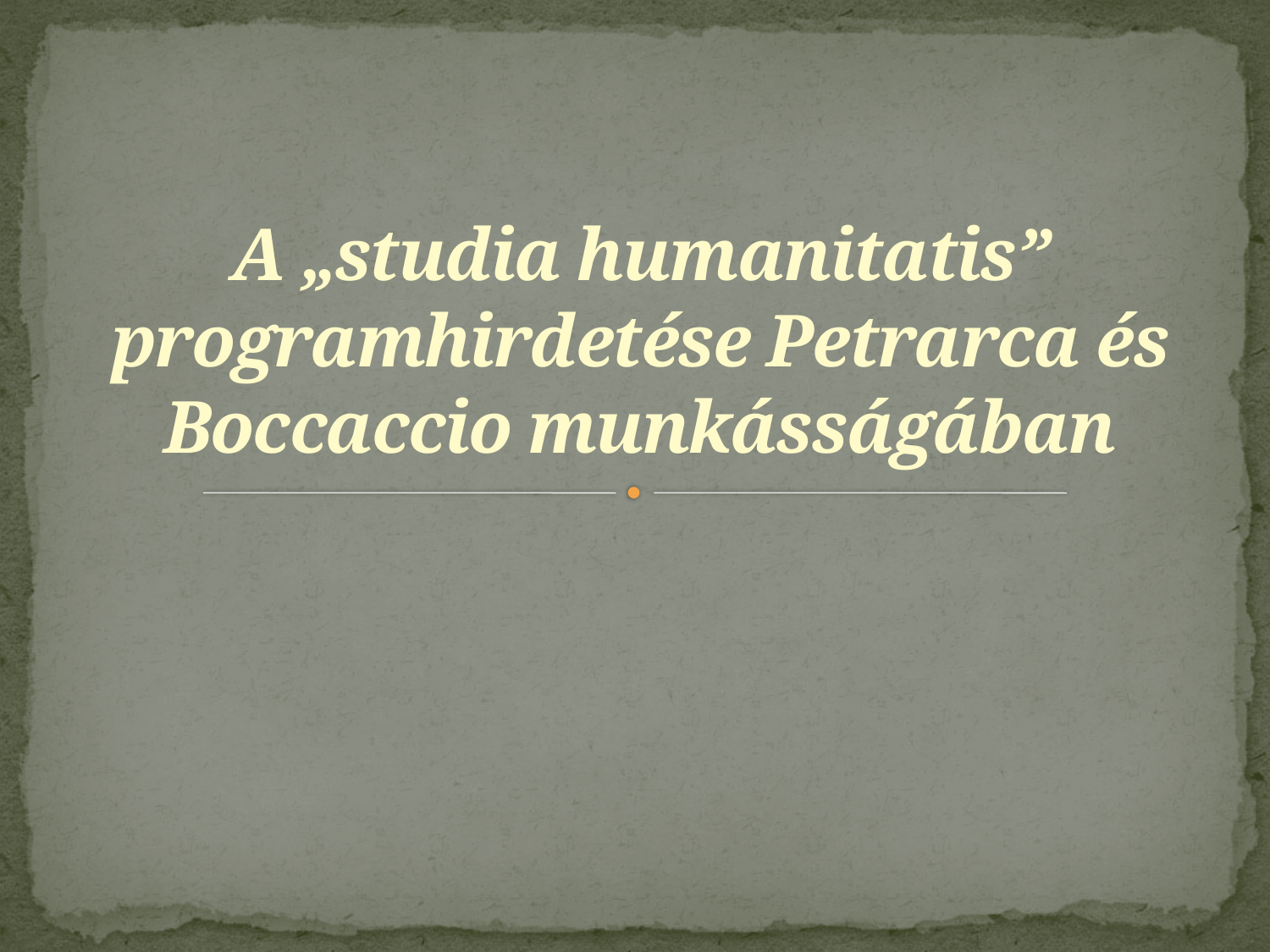

# A „studia humanitatis” programhirdetése Petrarca és Boccaccio munkásságában